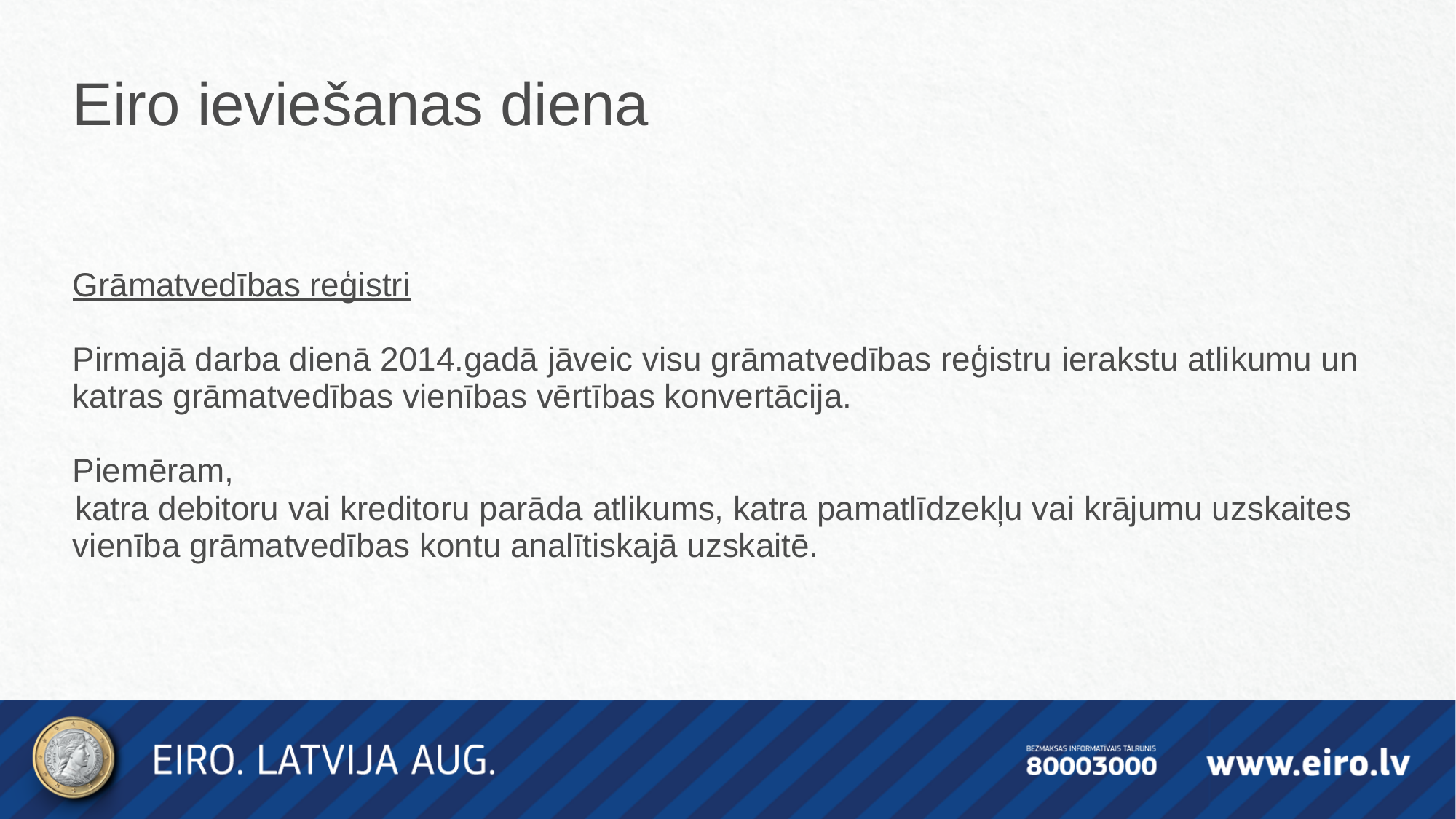

Eiro ieviešanas diena
Grāmatvedības reģistri

Pirmajā darba dienā 2014.gadā jāveic visu grāmatvedības reģistru ierakstu atlikumu un katras grāmatvedības vienības vērtības konvertācija.

Piemēram,
katra debitoru vai kreditoru parāda atlikums, katra pamatlīdzekļu vai krājumu uzskaites vienība grāmatvedības kontu analītiskajā uzskaitē.